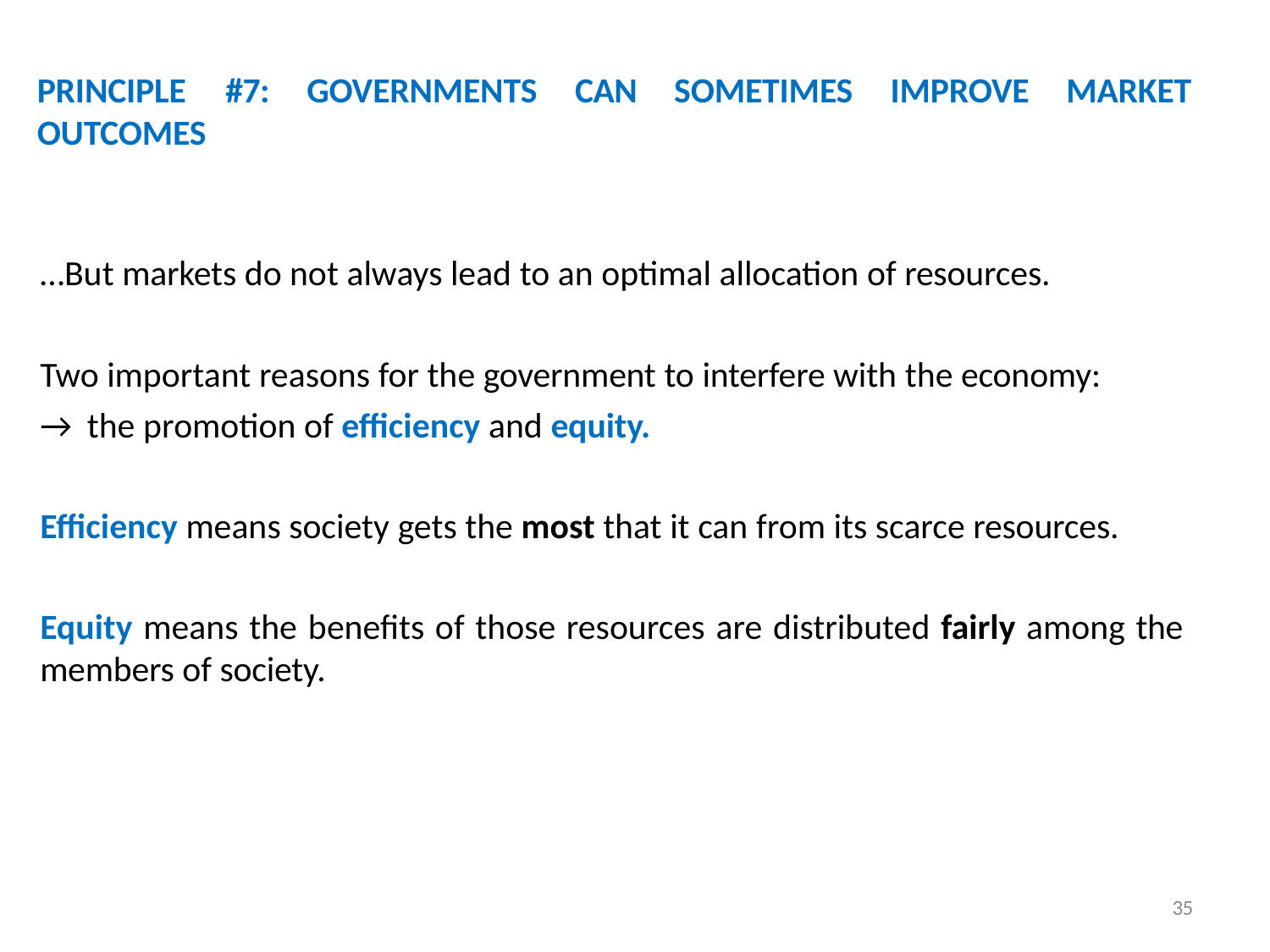

# PRINCIPLE	#7:	GOVERNMENTS	CAN	SOMETIMES	IMPROVE	MARKET OUTCOMES
…But markets do not always lead to an optimal allocation of resources.

Two important reasons for the government to interfere with the economy:
→ the promotion of efficiency and equity.

Efficiency means society gets the most that it can from its scarce resources.

Equity means the benefits of those resources are distributed fairly among the members of society.
35